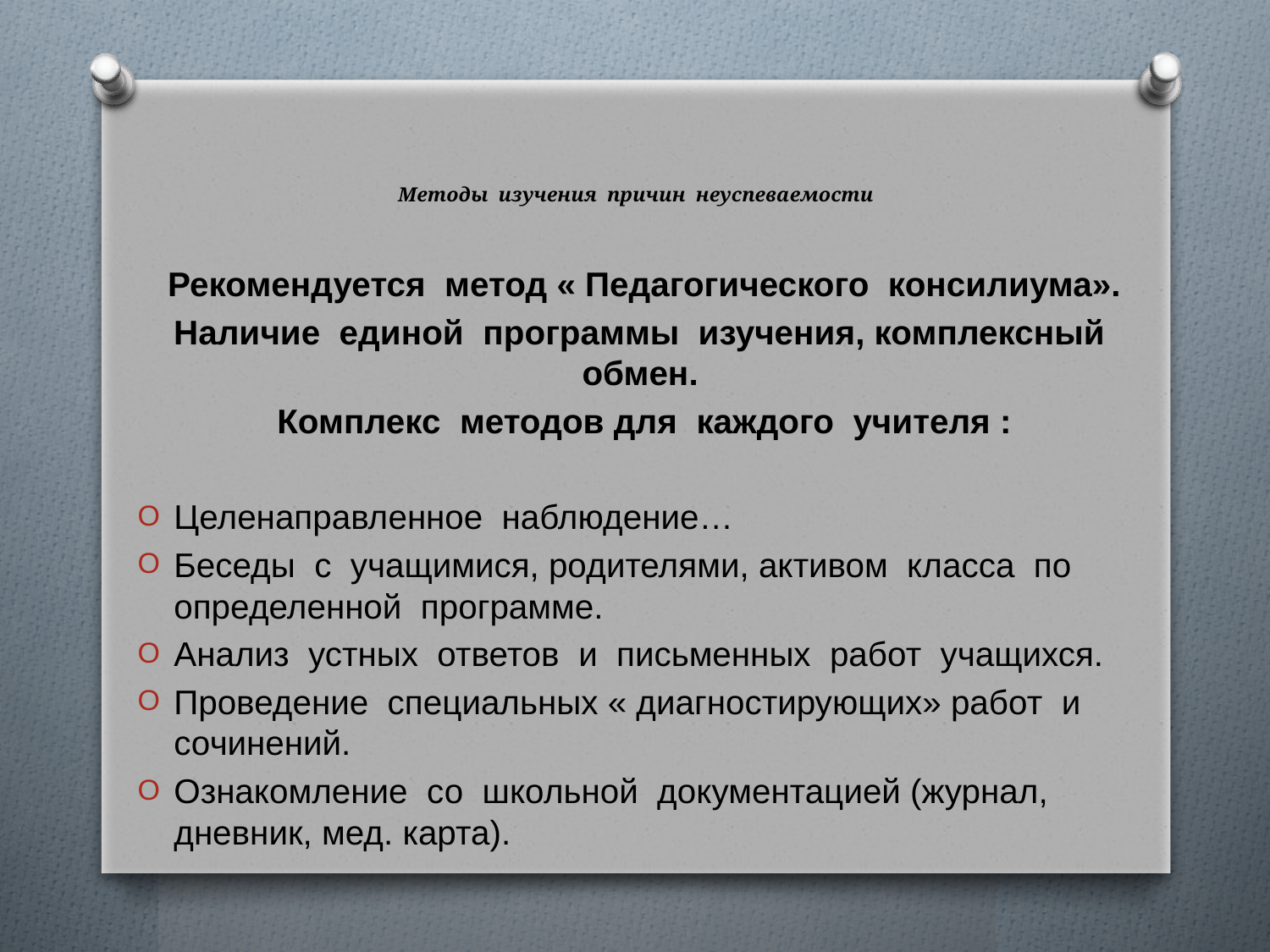

# Методы  изучения  причин  неуспеваемости
 Рекомендуется  метод « Педагогического  консилиума».
Наличие  единой  программы  изучения, комплексный  обмен.
Комплекс  методов для  каждого  учителя :

Целенаправленное  наблюдение…
Беседы  с  учащимися, родителями, активом  класса  по  определенной  программе.
Анализ  устных  ответов  и  письменных  работ  учащихся.
Проведение  специальных « диагностирующих» работ  и  сочинений.
Ознакомление  со  школьной  документацией (журнал, дневник, мед. карта).